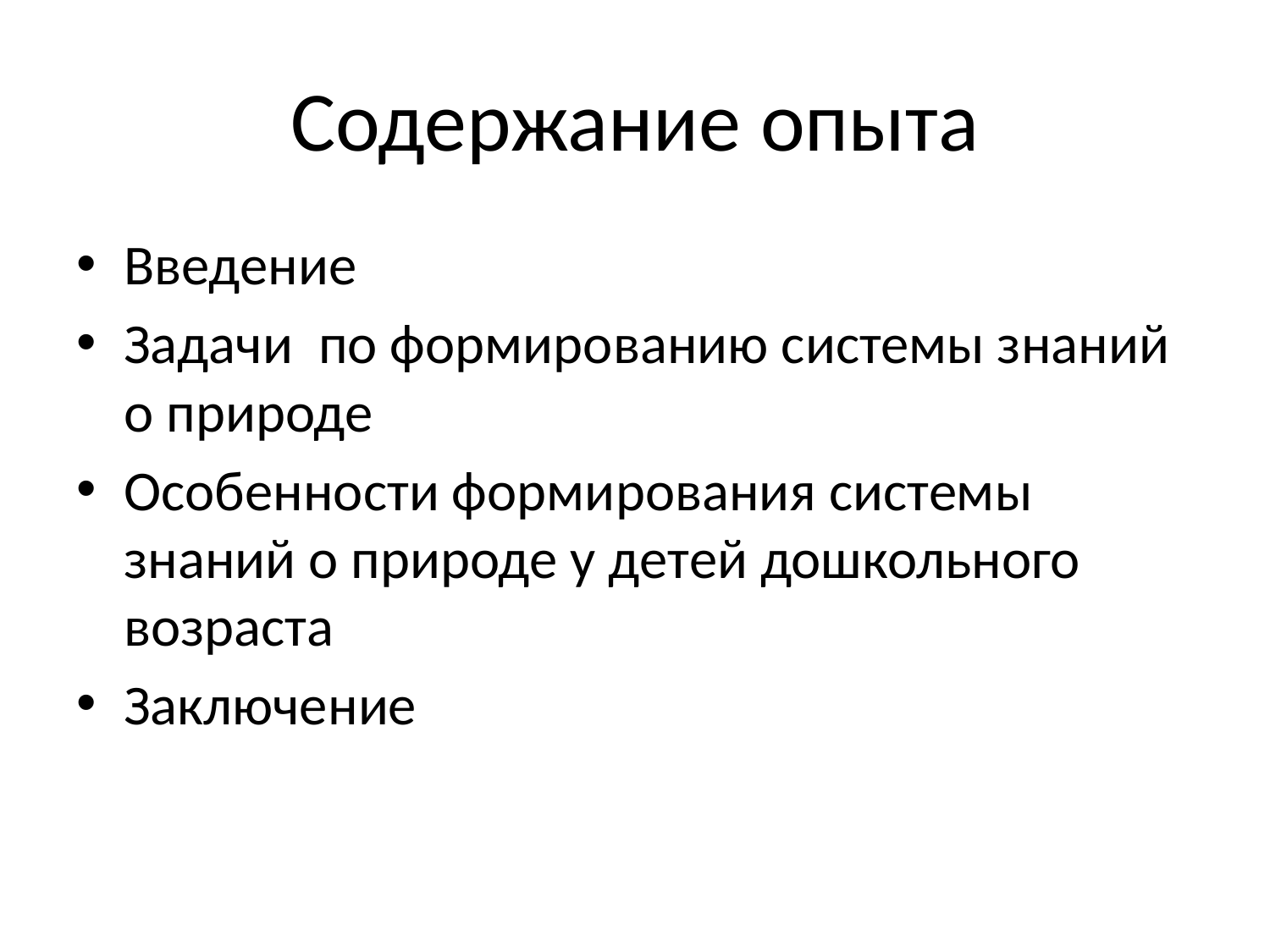

# Содержание опыта
Введение
Задачи  по формированию системы знаний о природе
Особенности формирования системы знаний о природе у детей дошкольного возраста
Заключение